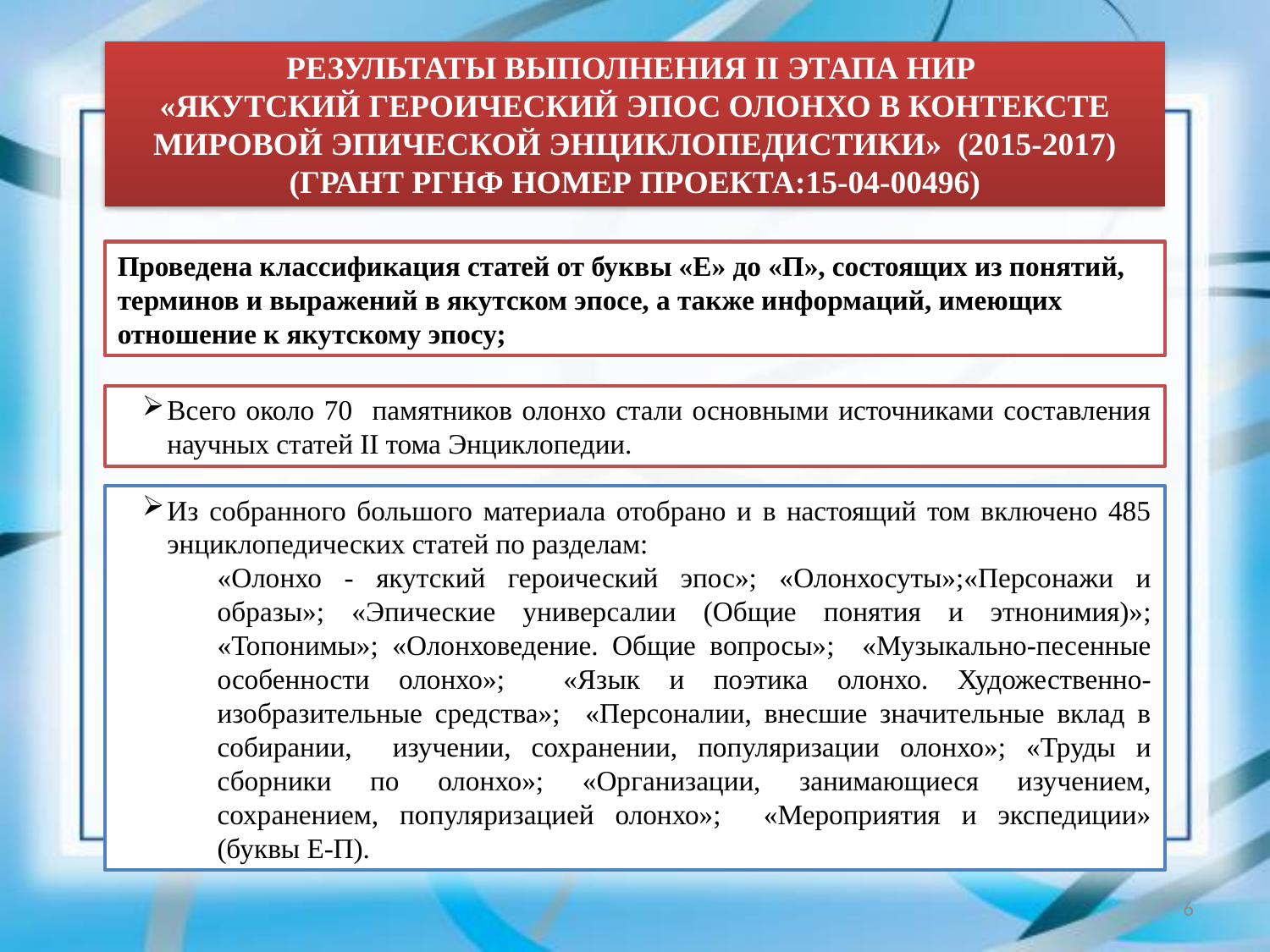

РЕЗУЛЬТАТЫ ВЫПОЛНЕНИЯ II ЭТАПА НИР
«ЯКУТСКИЙ ГЕРОИЧЕСКИЙ ЭПОС ОЛОНХО В КОНТЕКСТЕ МИРОВОЙ ЭПИЧЕСКОЙ ЭНЦИКЛОПЕДИCТИКИ»  (2015-2017)
(ГРАНТ РГНФ НОМЕР ПРОЕКТА:15-04-00496)
Проведена классификация статей от буквы «Е» до «П», состоящих из понятий, терминов и выражений в якутском эпосе, а также информаций, имеющих отношение к якутскому эпосу;
Всего около 70  памятников олонхо стали основными источниками составления научных статей II тома Энциклопедии.
Из собранного большого материала отобрано и в настоящий том включено 485 энциклопедических статей по разделам:
«Олонхо - якутский героический эпос»; «Олонхосуты»;«Персонажи и образы»; «Эпические универсалии (Общие понятия и этнонимия)»; «Топонимы»; «Олонховедение. Общие вопросы»;  «Музыкально-песенные особенности олонхо»;  «Язык и поэтика олонхо. Художественно-изобразительные средства»;  «Персоналии, внесшие значительные вклад в собирании,  изучении, сохранении, популяризации олонхо»; «Труды и сборники по олонхо»; «Организации, занимающиеся изучением, сохранением, популяризацией олонхо»;  «Мероприятия и экспедиции» (буквы Е-П).
6